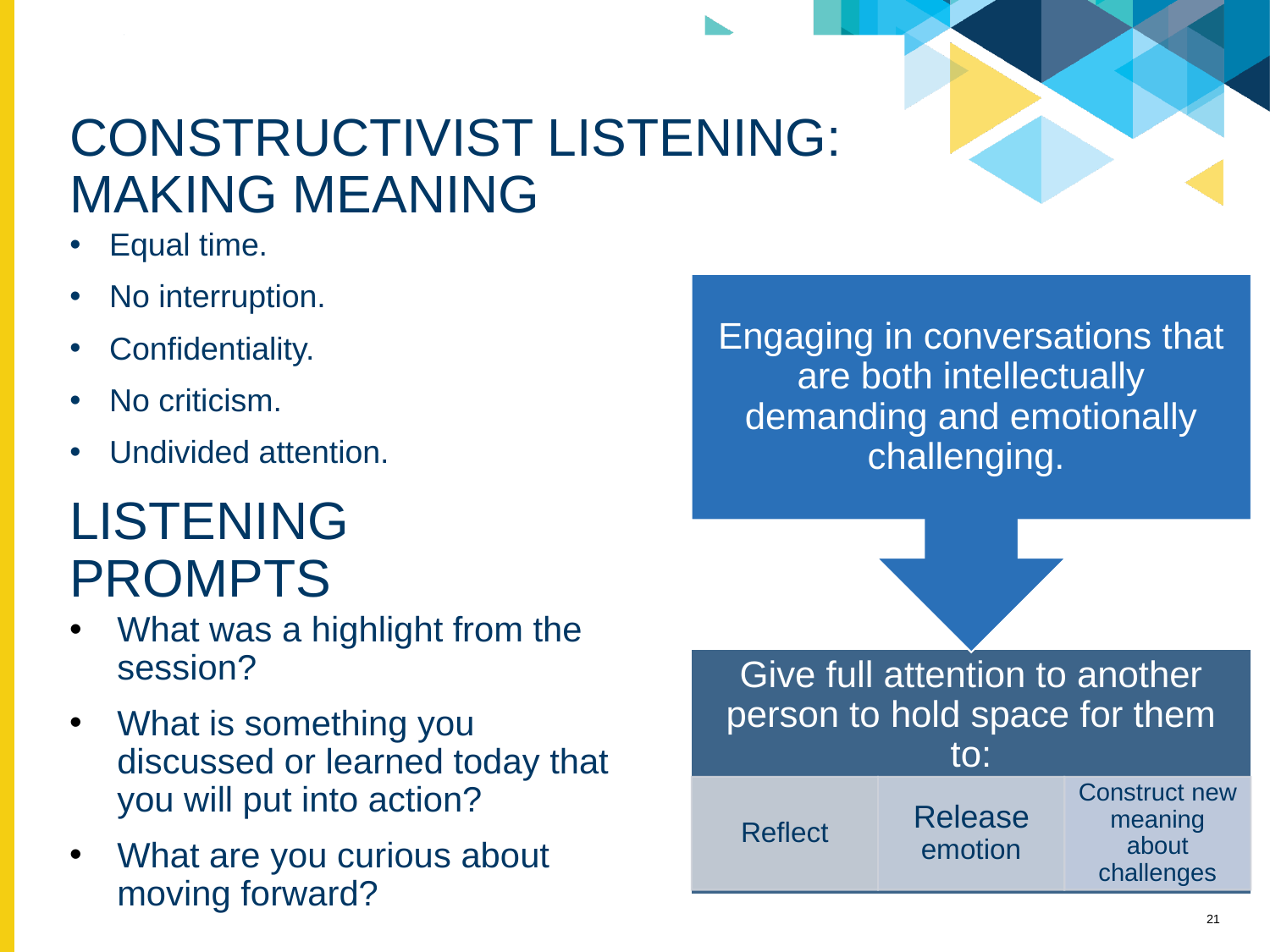

# Constructivist listening: making meaning
Equal time.
No interruption.
Confidentiality.
No criticism.
Undivided attention.
Give full attention to another person to hold space for them to:
Reflect
Release emotion
Construct new meaning about challenges
Engaging in conversations that are both intellectually demanding and emotionally challenging.
Listening Prompts
What was a highlight from the session?
What is something you discussed or learned today that you will put into action?
What are you curious about moving forward?
21